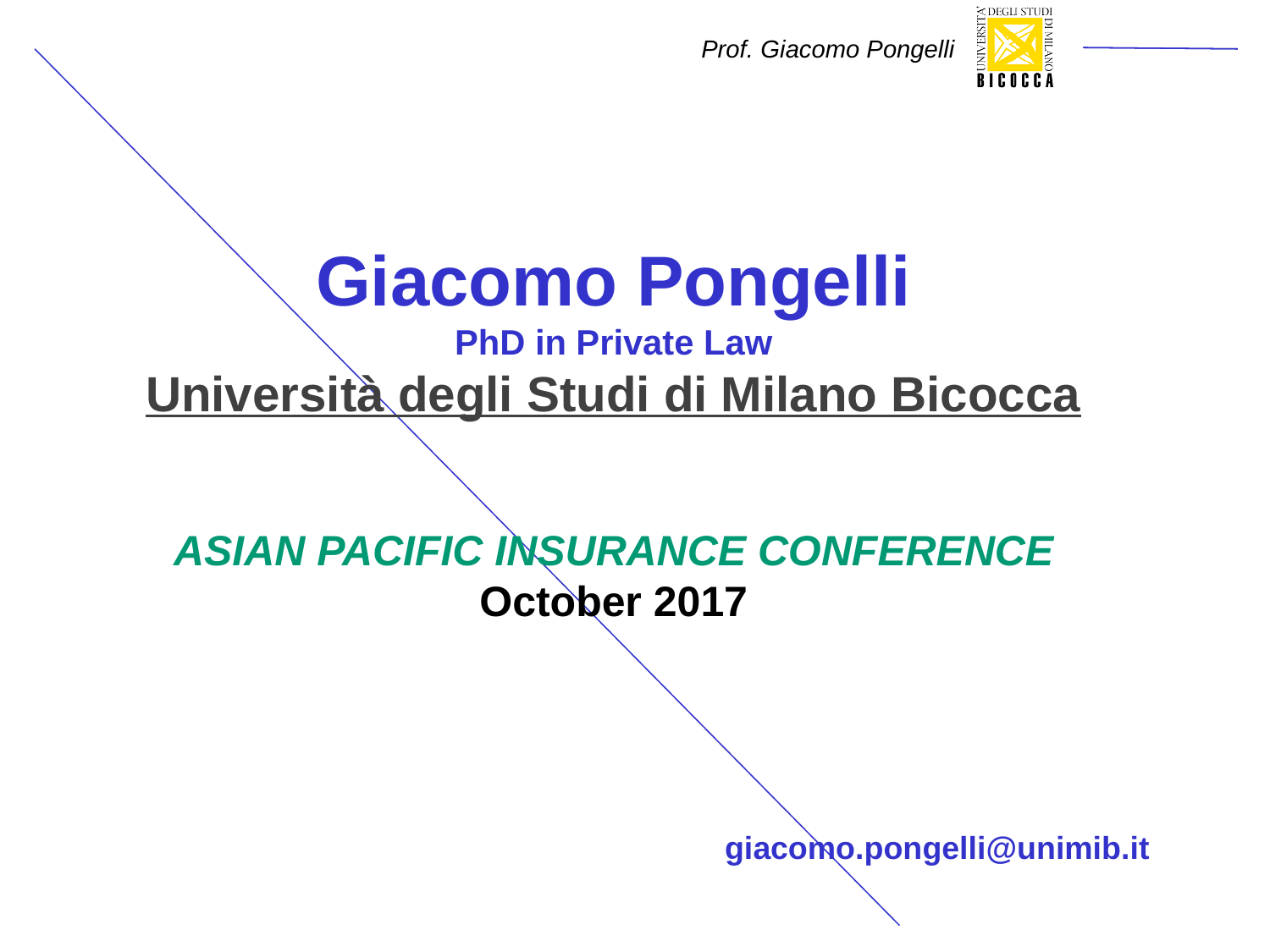

Giacomo Pongelli
PhD in Private Law
Università degli Studi di Milano Bicocca

ASIAN PACIFIC INSURANCE CONFERENCE
October 2017

giacomo.pongelli@unimib.it